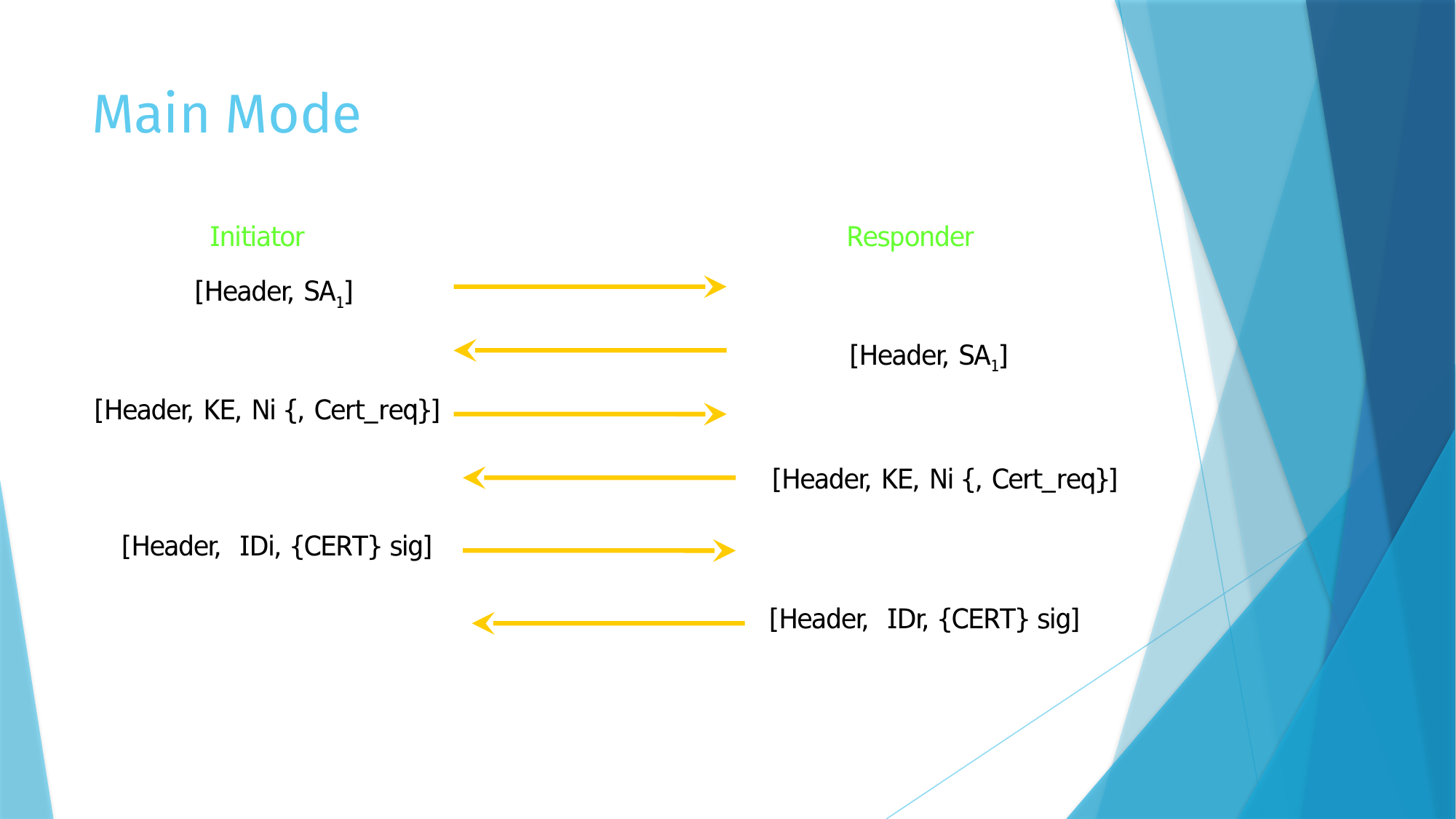

# Main Mode
Initiator
Responder
[Header, SA1]

[Header, SA1]

[Header, KE, Ni {, Cert_req}]

[Header, KE, Ni {, Cert_req}]

[Header,  IDi, {CERT} sig]

[Header,  IDr, {CERT} sig]